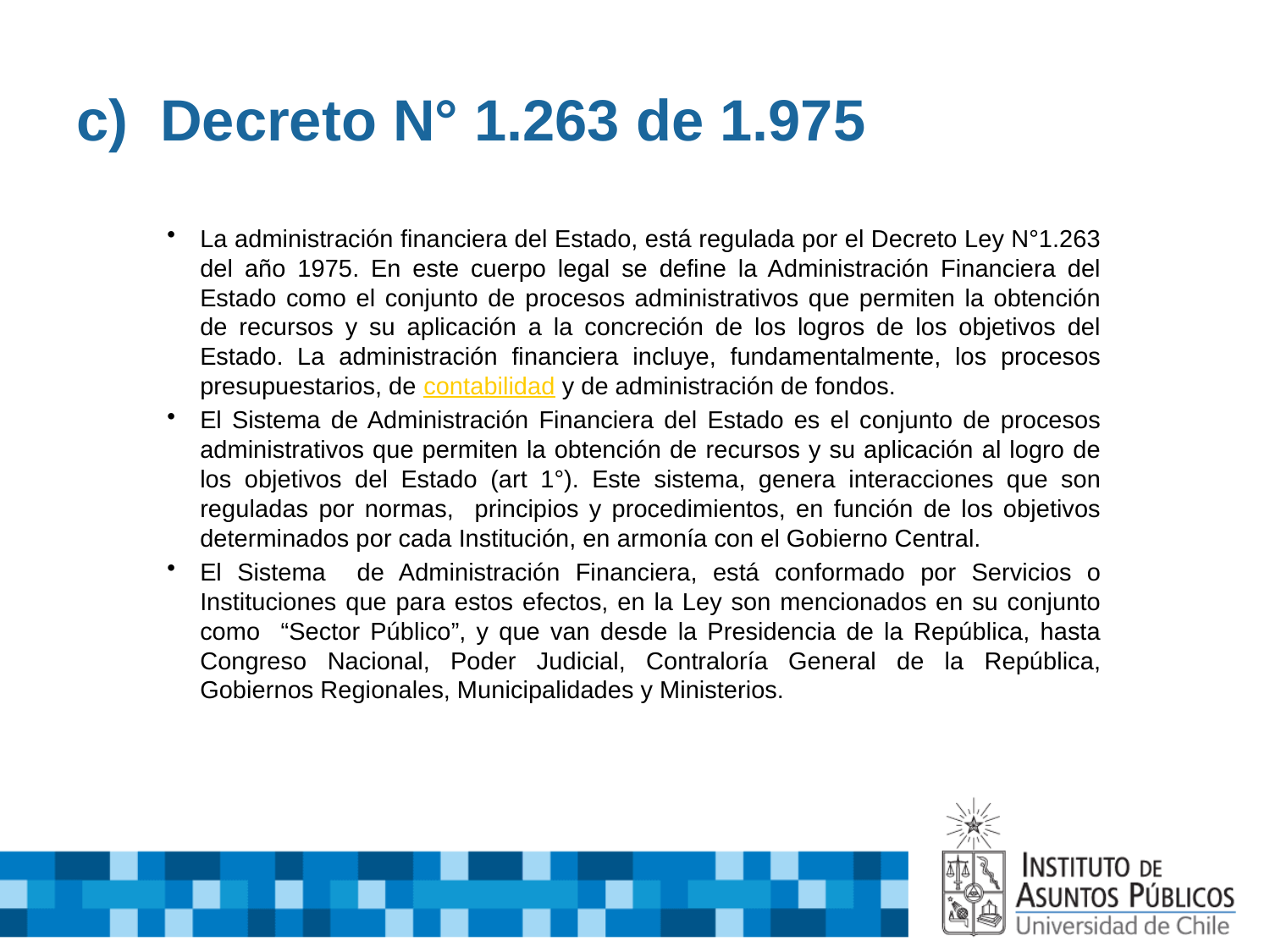

# c)  Decreto N° 1.263 de 1.975
La administración financiera del Estado, está regulada por el Decreto Ley N°1.263 del año 1975. En este cuerpo legal se define la Administración Financiera del Estado como el conjunto de procesos administrativos que permiten la obtención de recursos y su aplicación a la concreción de los logros de los objetivos del Estado. La administración financiera incluye, fundamentalmente, los procesos presupuestarios, de contabilidad y de administración de fondos.
El Sistema de Administración Financiera del Estado es el conjunto de procesos administrativos que permiten la obtención de recursos y su aplicación al logro de los objetivos del Estado (art 1°). Este sistema, genera interacciones que son reguladas por normas,  principios y procedimientos, en función de los objetivos determinados por cada Institución, en armonía con el Gobierno Central.
El Sistema  de Administración Financiera, está conformado por Servicios o Instituciones que para estos efectos, en la Ley son mencionados en su conjunto como  “Sector Público”, y que van desde la Presidencia de la República, hasta Congreso Nacional, Poder Judicial, Contraloría General de la República, Gobiernos Regionales, Municipalidades y Ministerios.